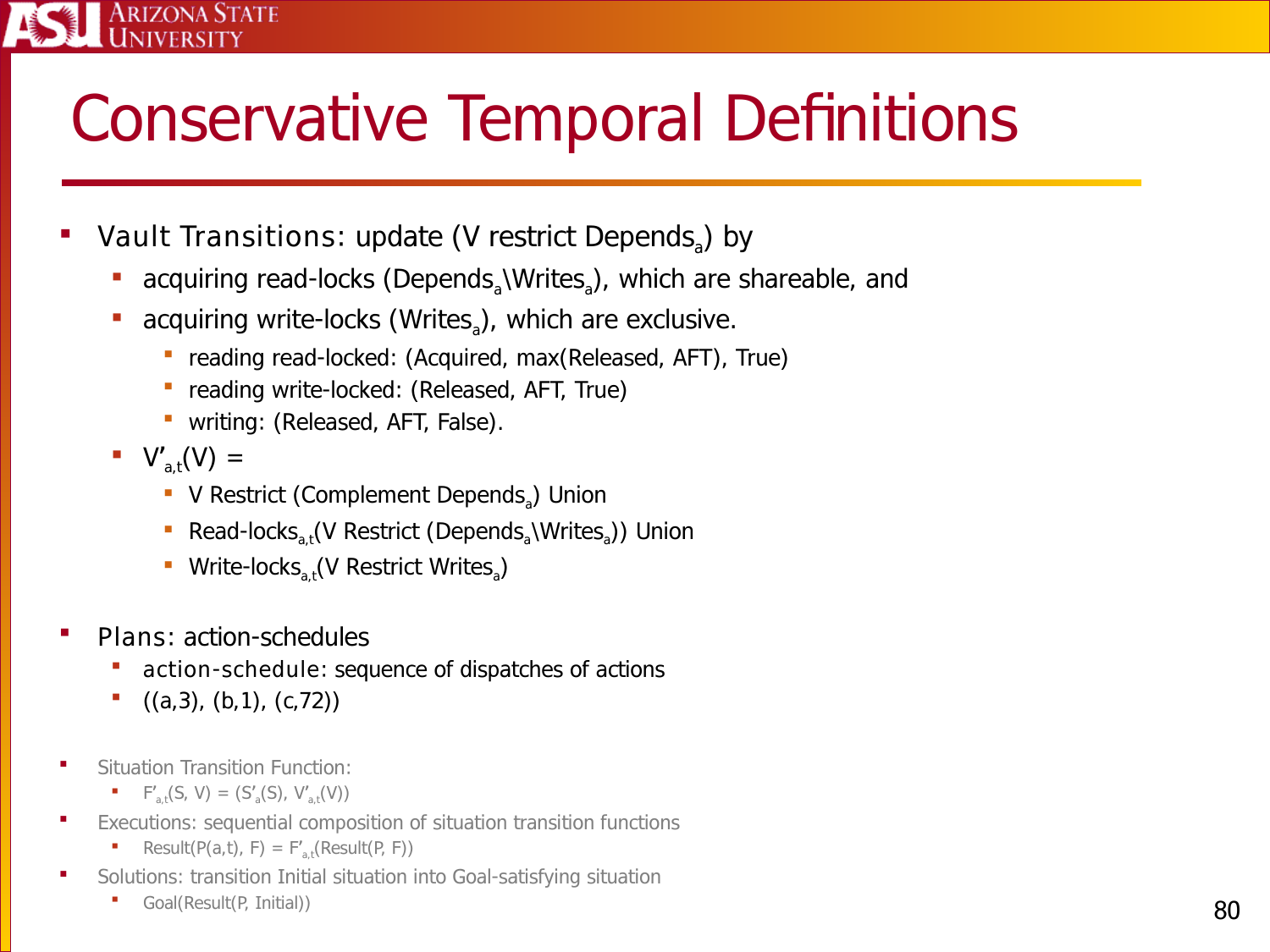

# Conservative Temporal Definitions
Vault Transitions: update (V restrict Dependsa) by
acquiring read-locks (Dependsa\Writesa), which are shareable, and
acquiring write-locks (Writesa), which are exclusive.
reading read-locked: (Acquired, max(Released, AFT), True)
reading write-locked: (Released, AFT, True)
writing: (Released, AFT, False).
V’a,t(V) =
V Restrict (Complement Dependsa) Union
Read-locksa,t(V Restrict (Dependsa\Writesa)) Union
Write-locksa,t(V Restrict Writesa)

Plans: action-schedules
action-schedule: sequence of dispatches of actions
((a,3), (b,1), (c,72))

Situation Transition Function:
F’a,t(S, V) = (S’a(S), V’a,t(V))
Executions: sequential composition of situation transition functions
Result(P(a,t), F) = F’a,t(Result(P, F))
Solutions: transition Initial situation into Goal-satisfying situation
Goal(Result(P, Initial))
80